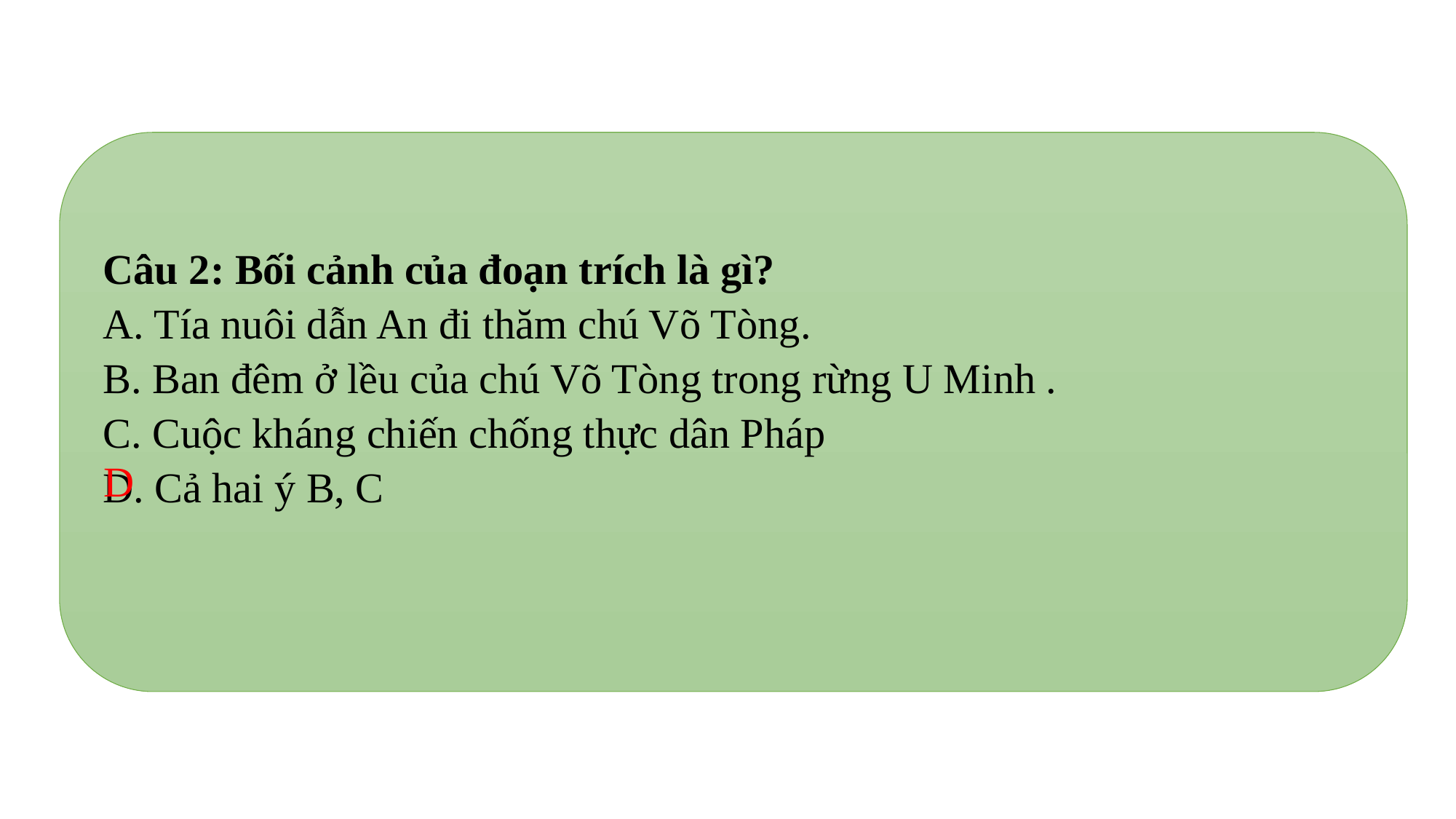

Câu 2: Bối cảnh của đoạn trích là gì?
A. Tía nuôi dẫn An đi thăm chú Võ Tòng.
B. Ban đêm ở lều của chú Võ Tòng trong rừng U Minh .
C. Cuộc kháng chiến chống thực dân Pháp
D. Cả hai ý B, C
D